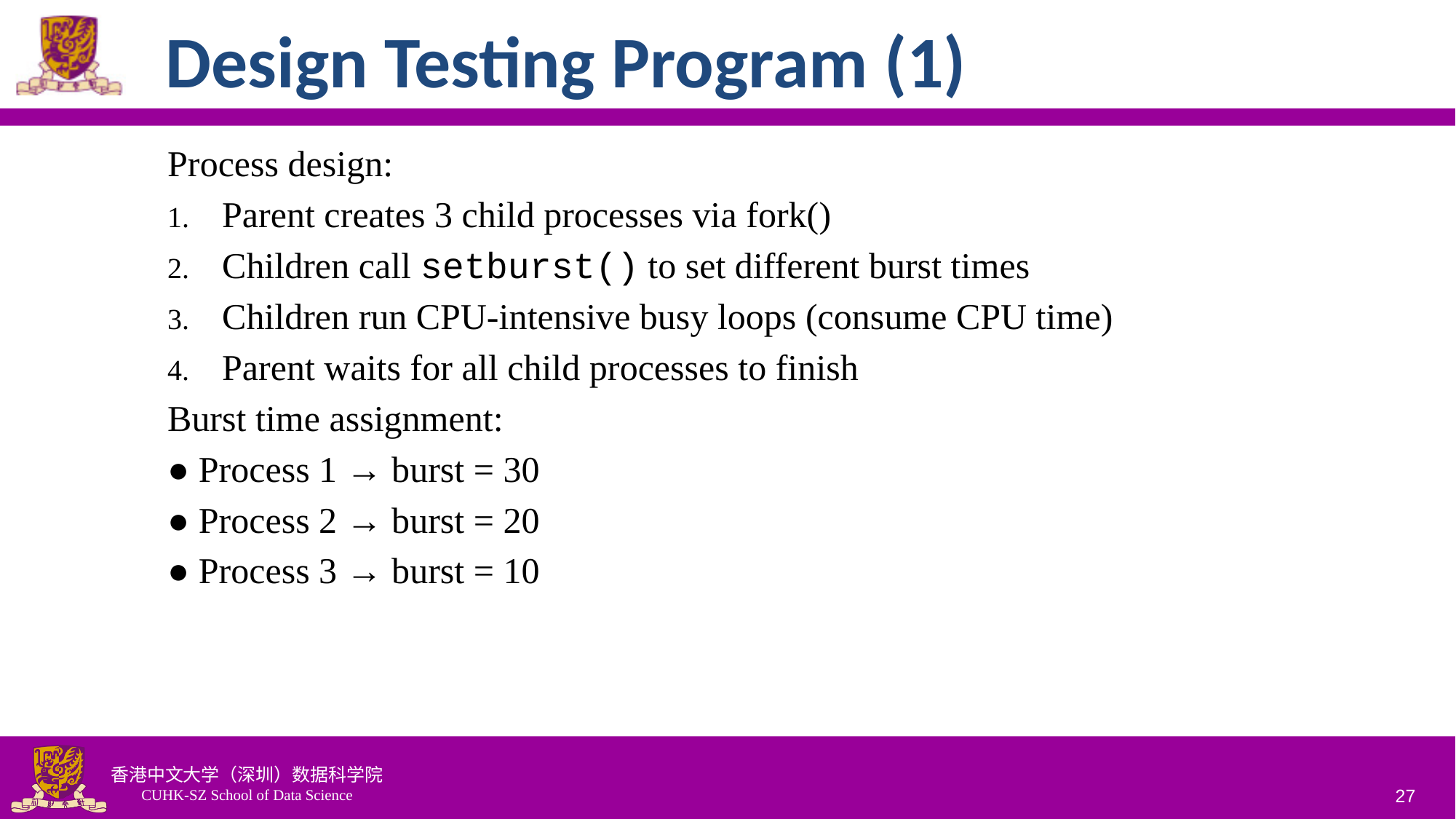

# Design Testing Program (1)
Process design:
Parent creates 3 child processes via fork()
Children call setburst() to set different burst times
Children run CPU-intensive busy loops (consume CPU time)
Parent waits for all child processes to finish
Burst time assignment:
● Process 1 → burst = 30
● Process 2 → burst = 20
● Process 3 → burst = 10

27